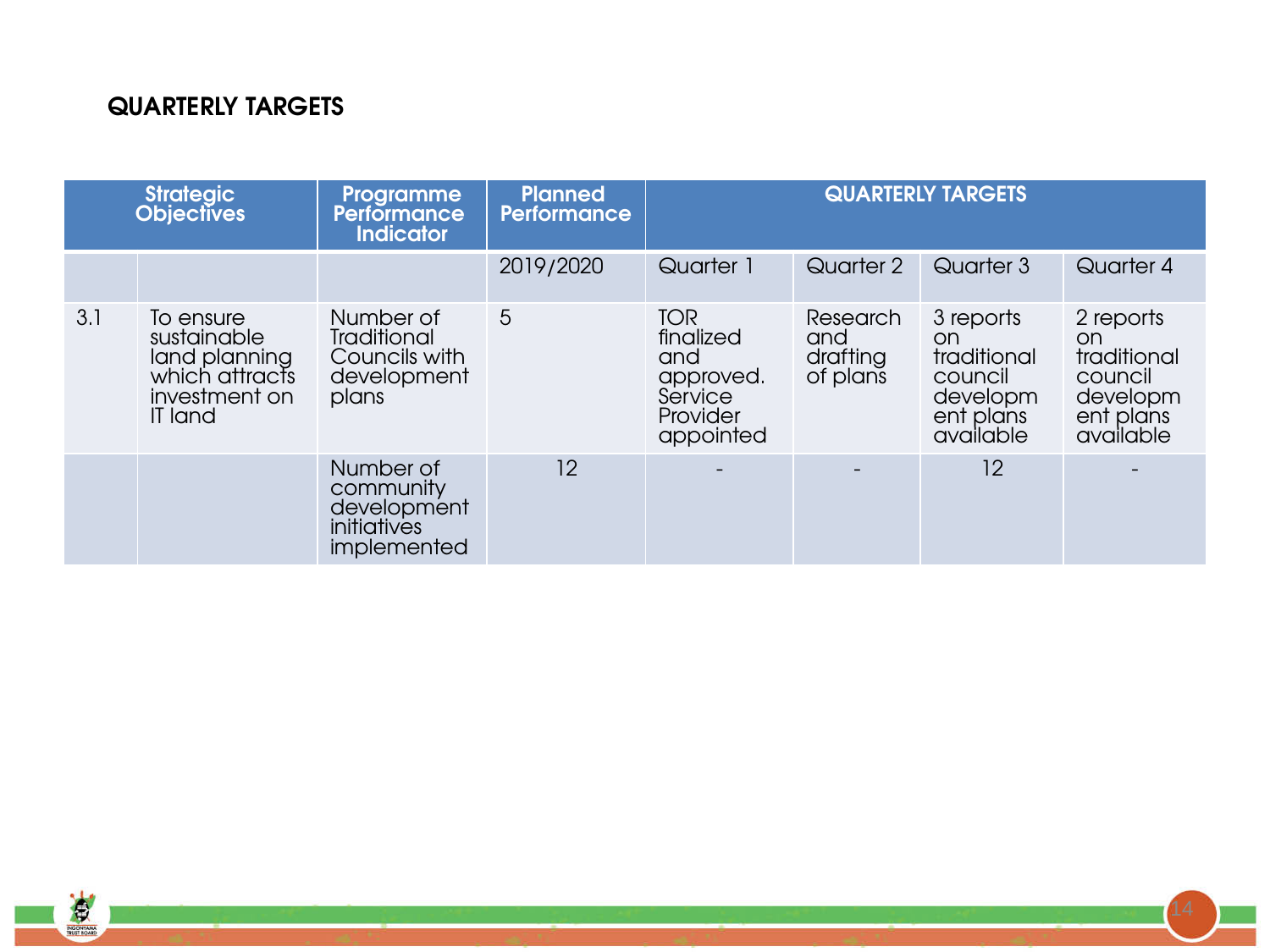

# QUARTERLY TARGETS
| Strategic Objectives |  | Programme Performance Indicator | Planned Performance | QUARTERLY TARGETS |  |  |  |
| --- | --- | --- | --- | --- | --- | --- | --- |
|  |  |  | 2019/2020 | Quarter 1 | Quarter 2 | Quarter 3 | Quarter 4 |
| 3.1 | To ensure sustainable land planning which attracts investment on IT land | Number of Traditional Councils with development plans | 5 | TOR finalized and approved. Service Provider appointed | Research and drafting of plans | 3 reports on traditional council development plans available | 2 reports on traditional council development plans available |
|  |  | Number of community development initiatives implemented | 12 | - | - | 12 | - |
14